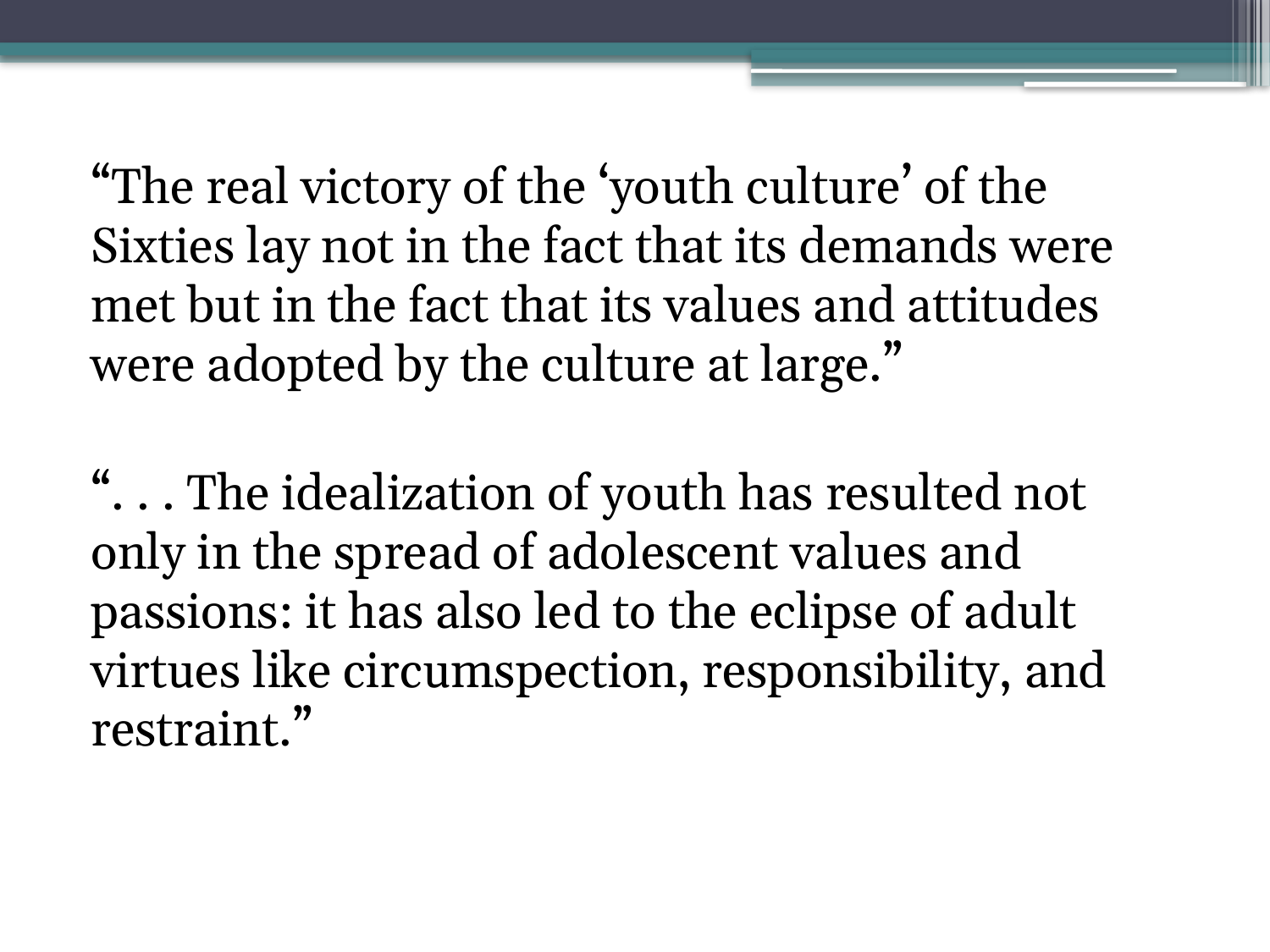

“The real victory of the ‘youth culture’ of the Sixties lay not in the fact that its demands were met but in the fact that its values and attitudes were adopted by the culture at large.”

“. . . The idealization of youth has resulted not only in the spread of adolescent values and passions: it has also led to the eclipse of adult virtues like circumspection, responsibility, and restraint.”
#